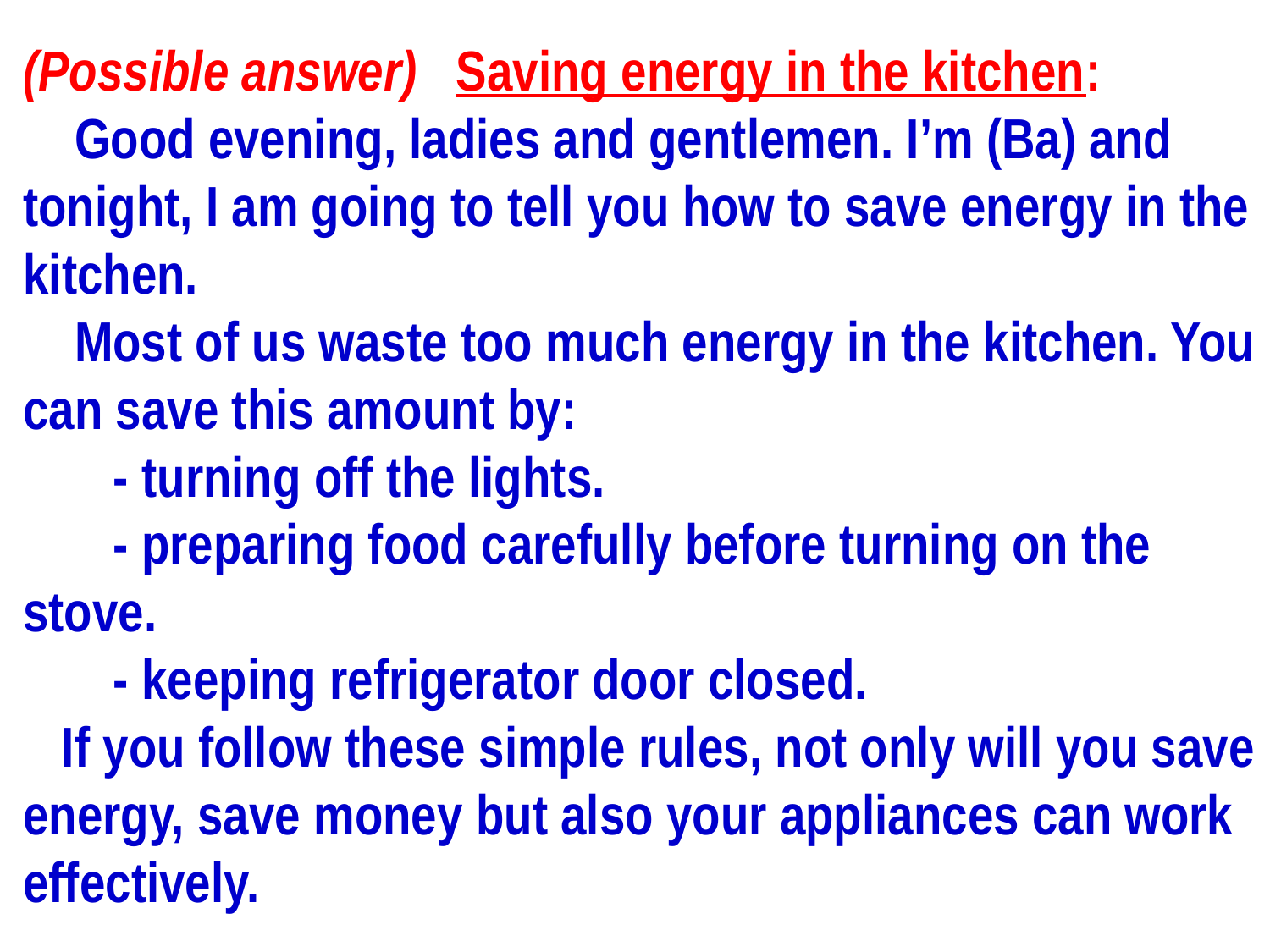

(Possible answer)   Saving energy in the kitchen:
    Good evening, ladies and gentlemen. I’m (Ba) and tonight, I am going to tell you how to save energy in the kitchen.
    Most of us waste too much energy in the kitchen. You can save this amount by:
       - turning off the lights.
       - preparing food carefully before turning on the stove.
       - keeping refrigerator door closed.
   If you follow these simple rules, not only will you save energy, save money but also your appliances can work effectively.